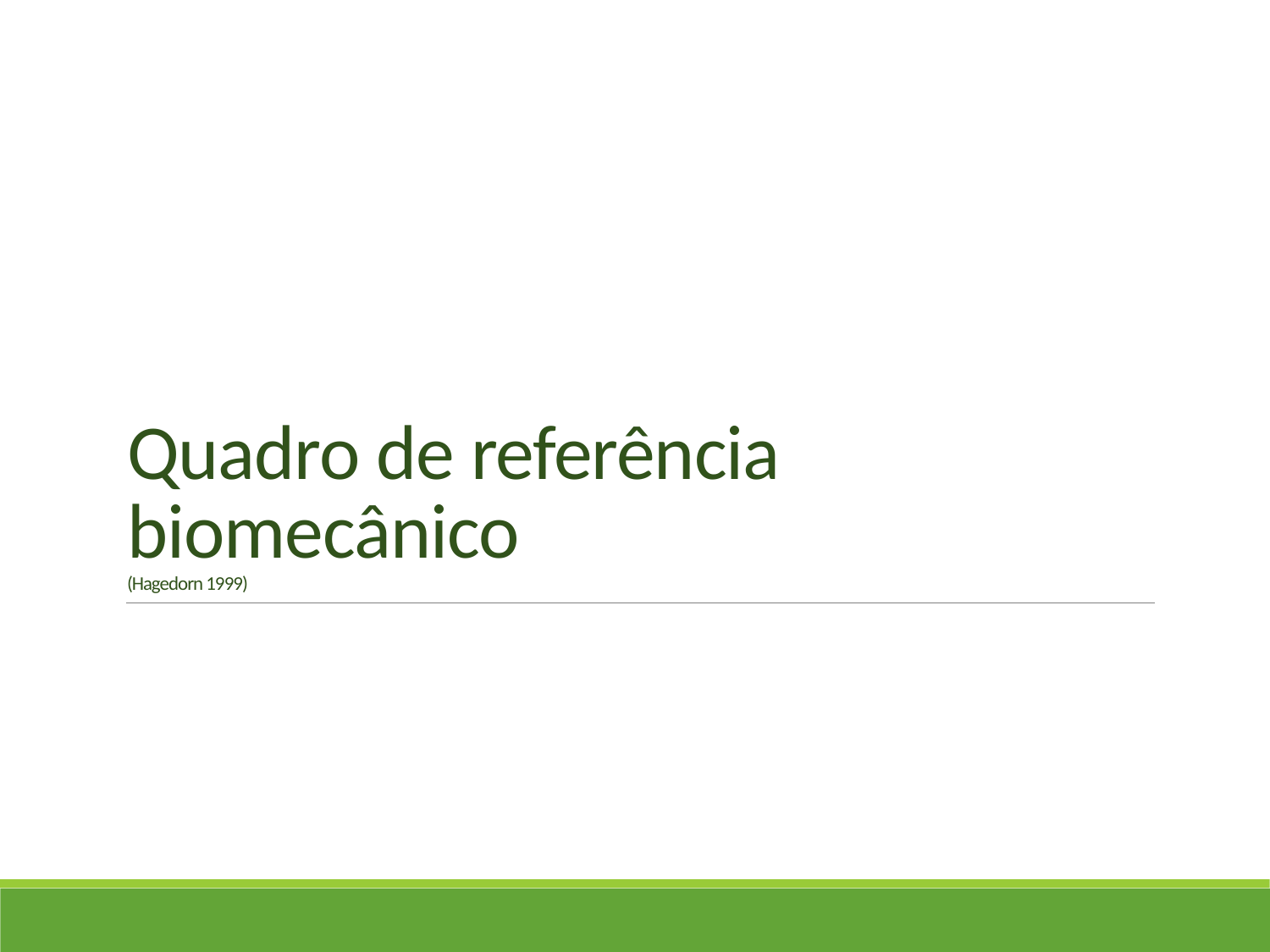

# Quadro de referência biomecânico (Hagedorn 1999)